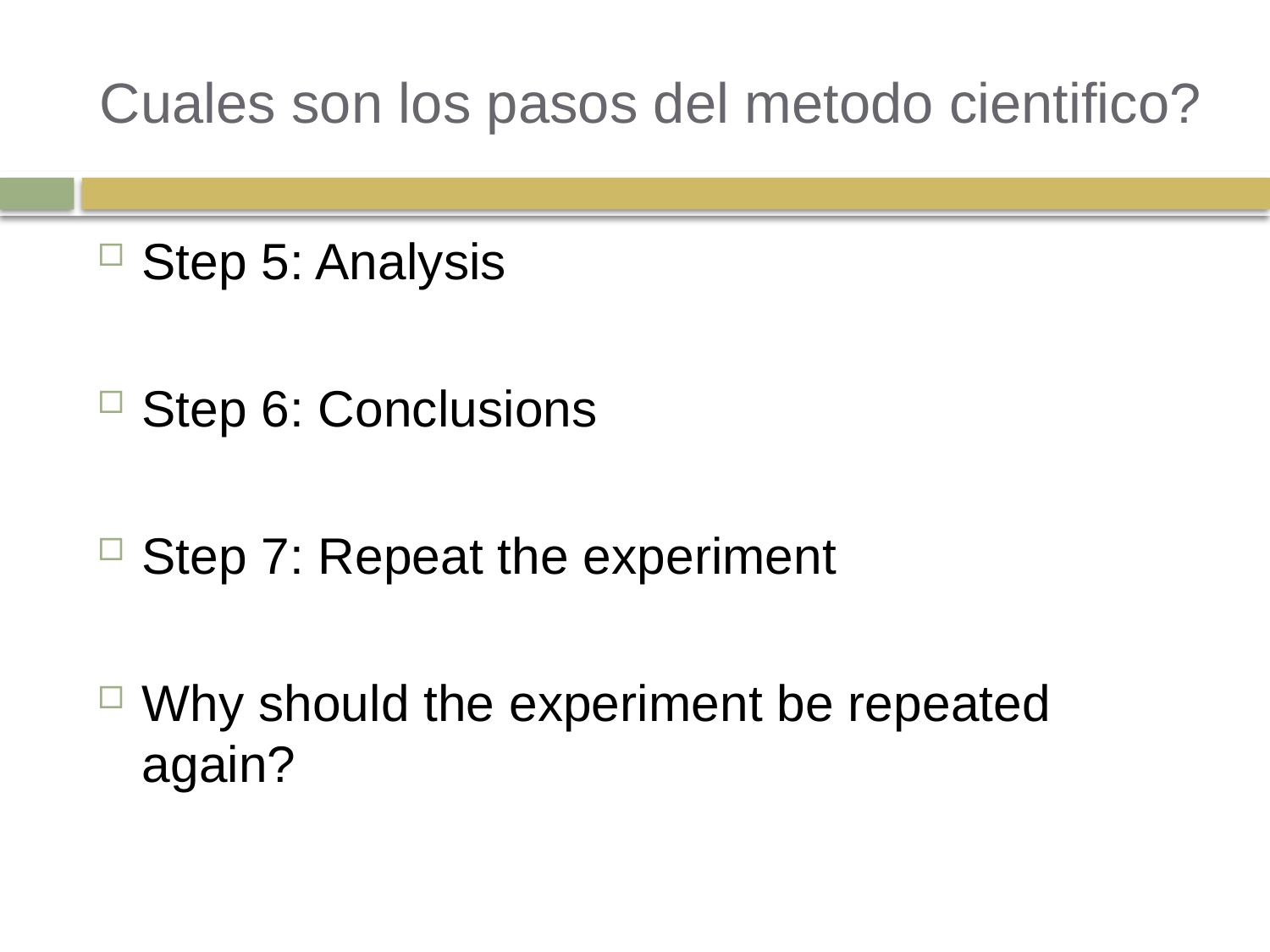

# Cuales son los pasos del metodo cientifico?
Step 5: Analysis

Step 6: Conclusions

Step 7: Repeat the experiment

Why should the experiment be repeated again?